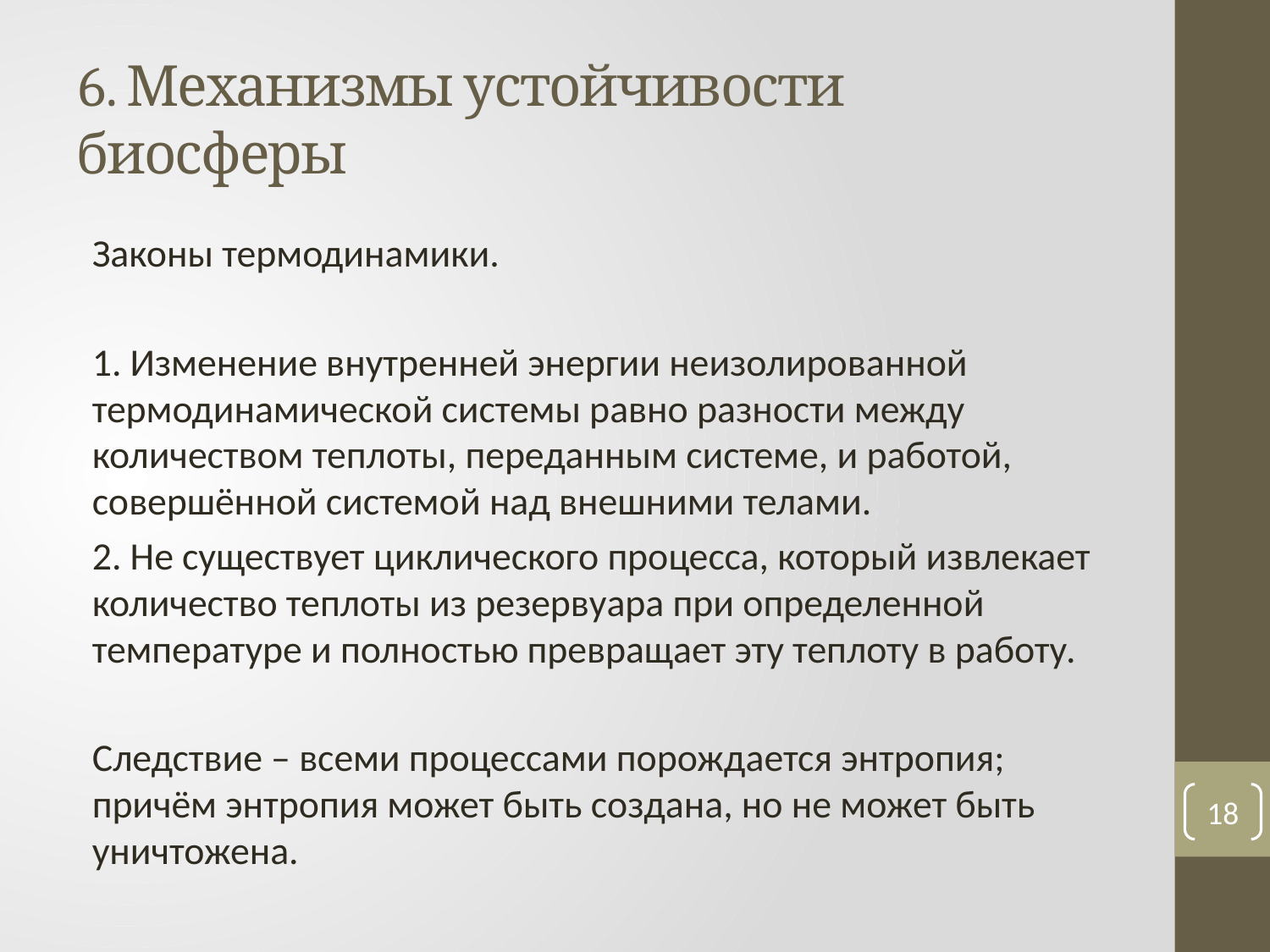

# 6. Механизмы устойчивости биосферы
Законы термодинамики.

1. Изменение внутренней энергии неизолированной термодинамической системы равно разности между количеством теплоты, переданным системе, и работой, совершённой системой над внешними телами.
2. Не существует циклического процесса, который извлекает количество теплоты из резервуара при определенной температуре и полностью превращает эту теплоту в работу.

Следствие – всеми процессами порождается энтропия; причём энтропия может быть создана, но не может быть уничтожена.
18